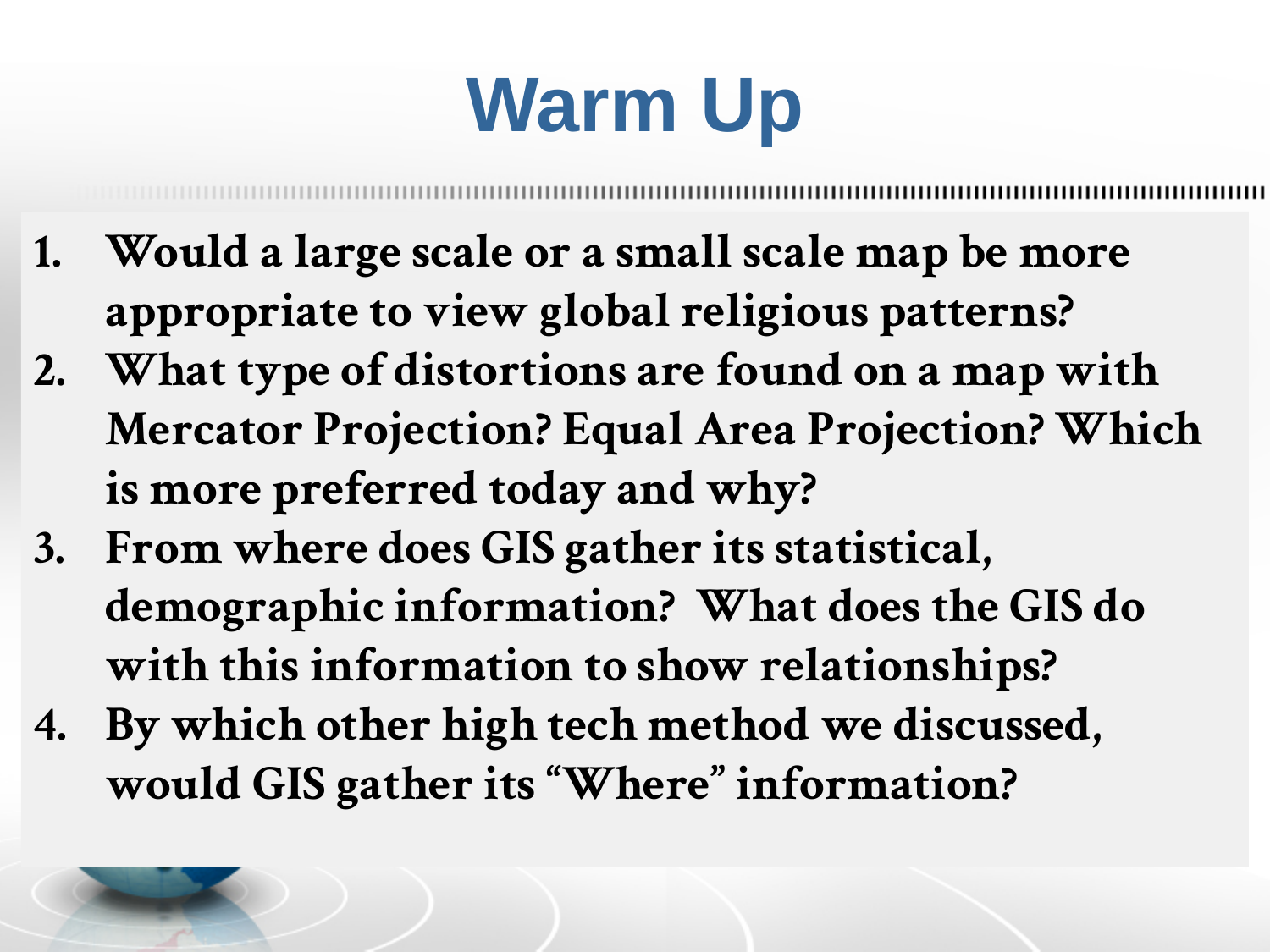

# Warm Up
Would a large scale or a small scale map be more appropriate to view global religious patterns?
What type of distortions are found on a map with Mercator Projection? Equal Area Projection? Which is more preferred today and why?
From where does GIS gather its statistical, demographic information?  What does the GIS do with this information to show relationships?
By which other high tech method we discussed, would GIS gather its “Where” information?